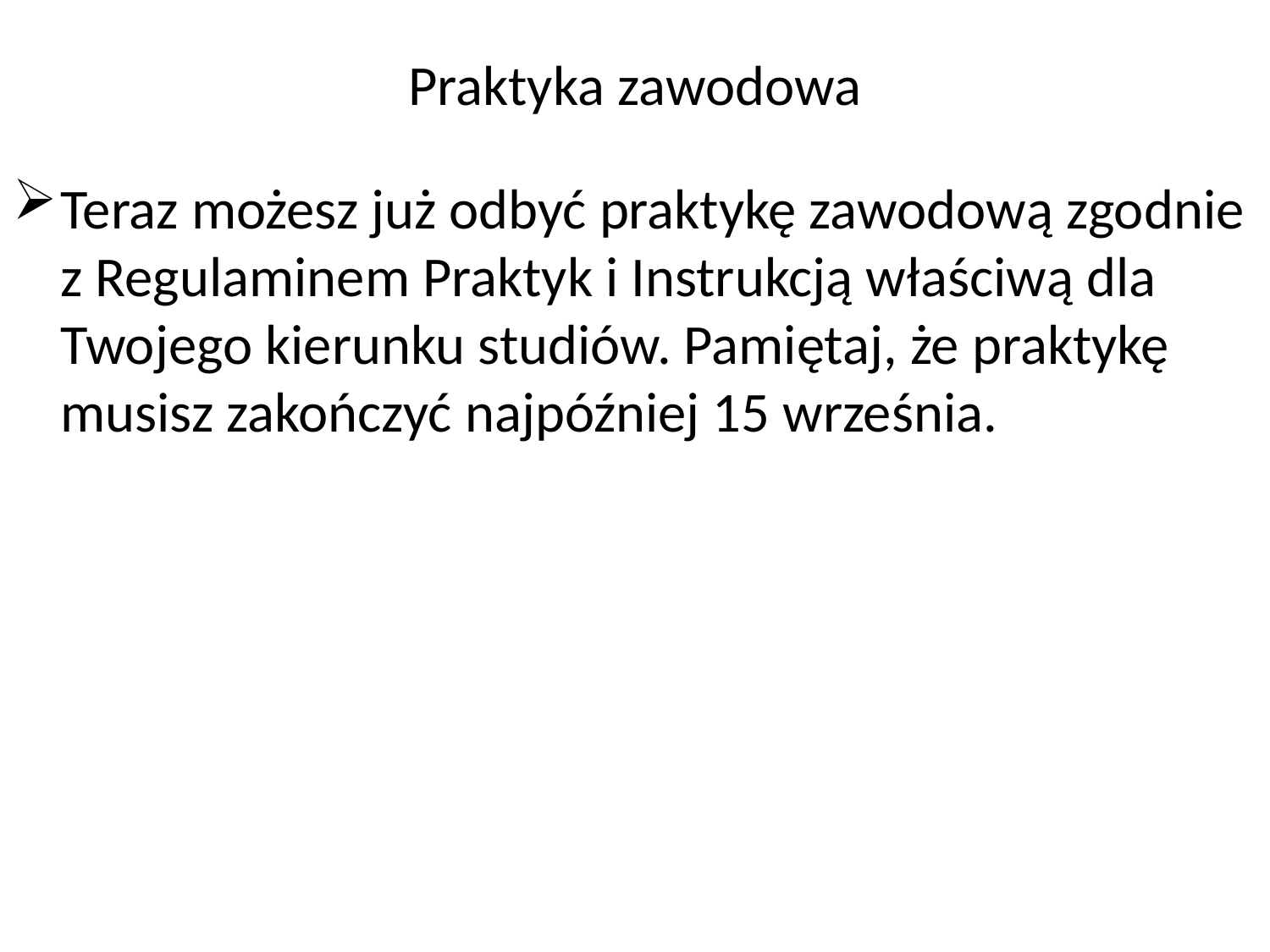

# Praktyka zawodowa
Teraz możesz już odbyć praktykę zawodową zgodnie z Regulaminem Praktyk i Instrukcją właściwą dla Twojego kierunku studiów. Pamiętaj, że praktykę musisz zakończyć najpóźniej 15 września.